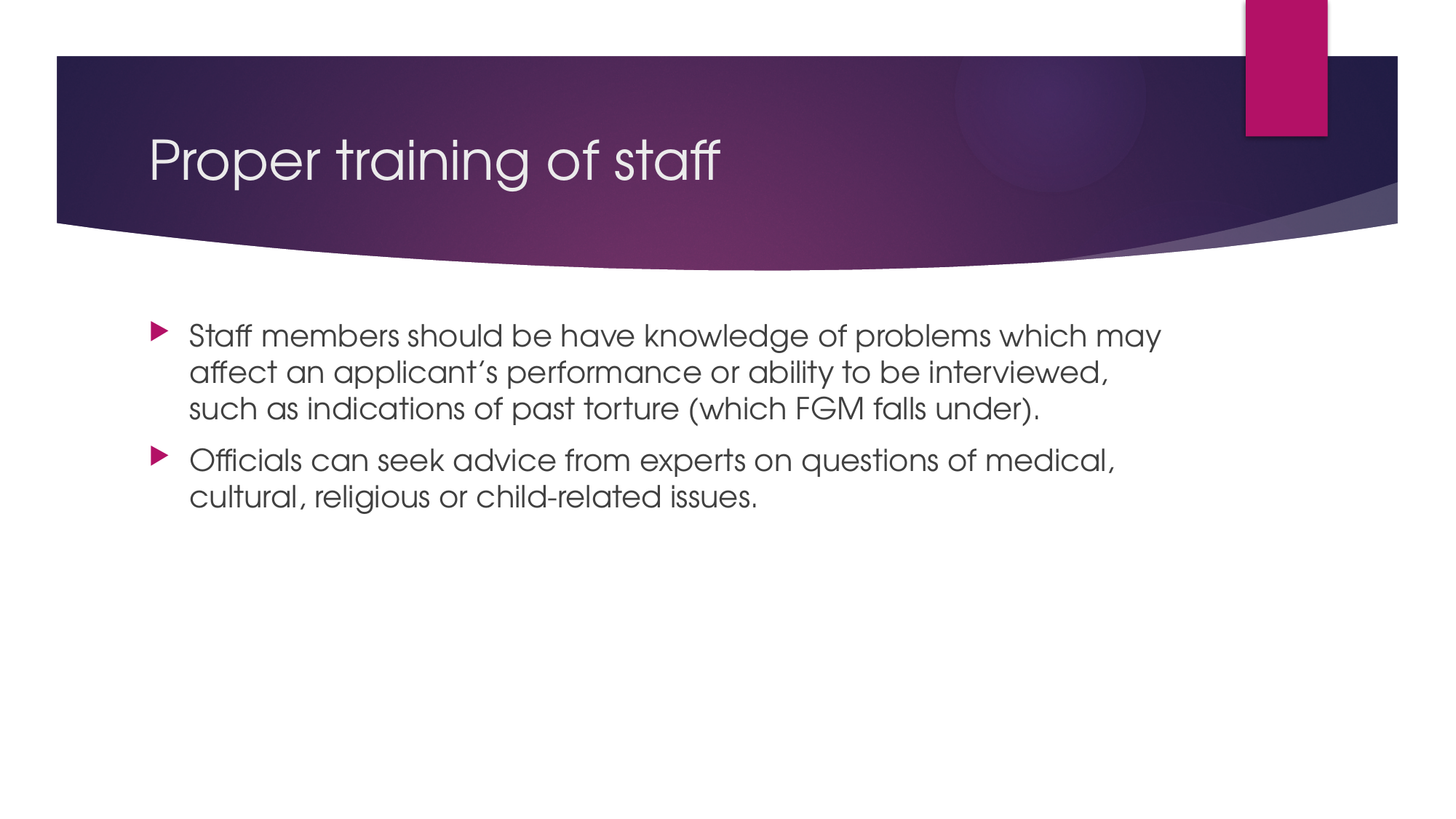

# Proper training of staff
Staff members should be have knowledge of problems which may affect an applicant’s performance or ability to be interviewed, such as indications of past torture (which FGM falls under).
Officials can seek advice from experts on questions of medical, cultural, religious or child-related issues.